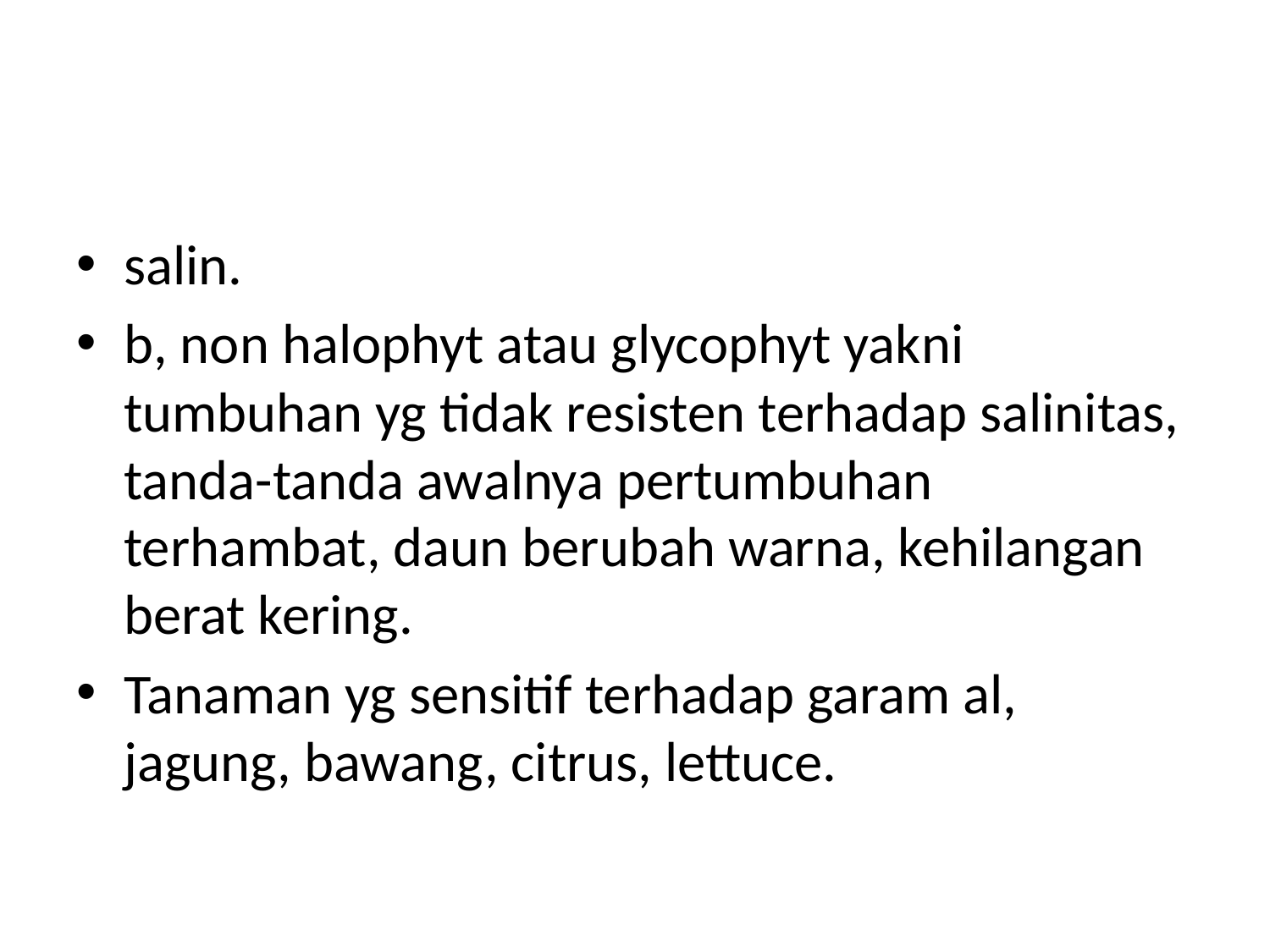

#
salin.
b, non halophyt atau glycophyt yakni tumbuhan yg tidak resisten terhadap salinitas, tanda-tanda awalnya pertumbuhan terhambat, daun berubah warna, kehilangan berat kering.
Tanaman yg sensitif terhadap garam al, jagung, bawang, citrus, lettuce.